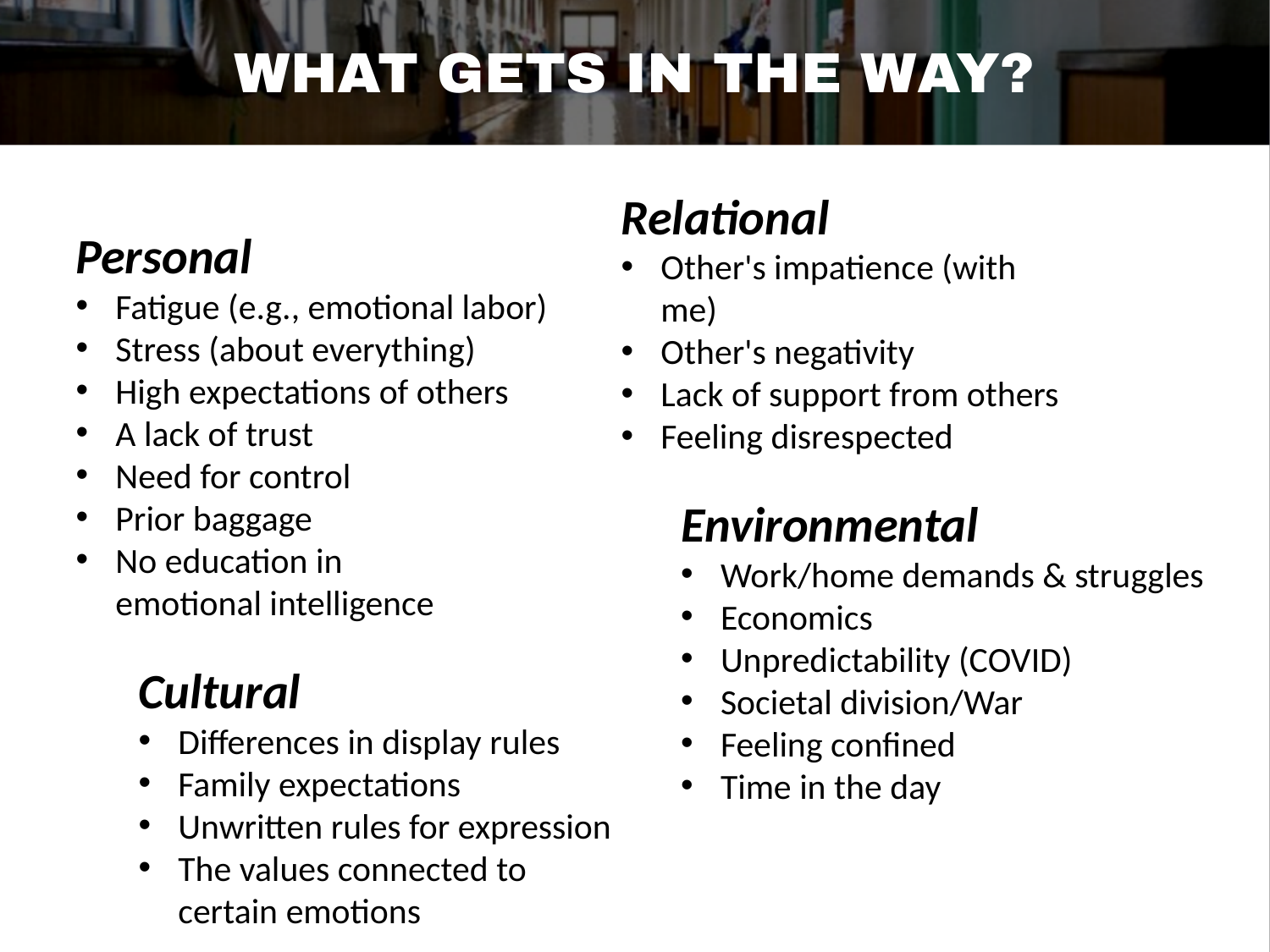

# WHAT GETS IN THE WAY?
Relational
Other's impatience (with me)
Other's negativity
Lack of support from others
Feeling disrespected
Personal
Fatigue (e.g., emotional labor)
Stress (about everything)
High expectations of others
A lack of trust
Need for control
Prior baggage
No education in
emotional intelligence
Environmental
Work/home demands & struggles
Economics
Unpredictability (COVID)
Societal division/War
Feeling confined
Time in the day
Cultural
Differences in display rules
Family expectations
Unwritten rules for expression
The values connected to certain emotions